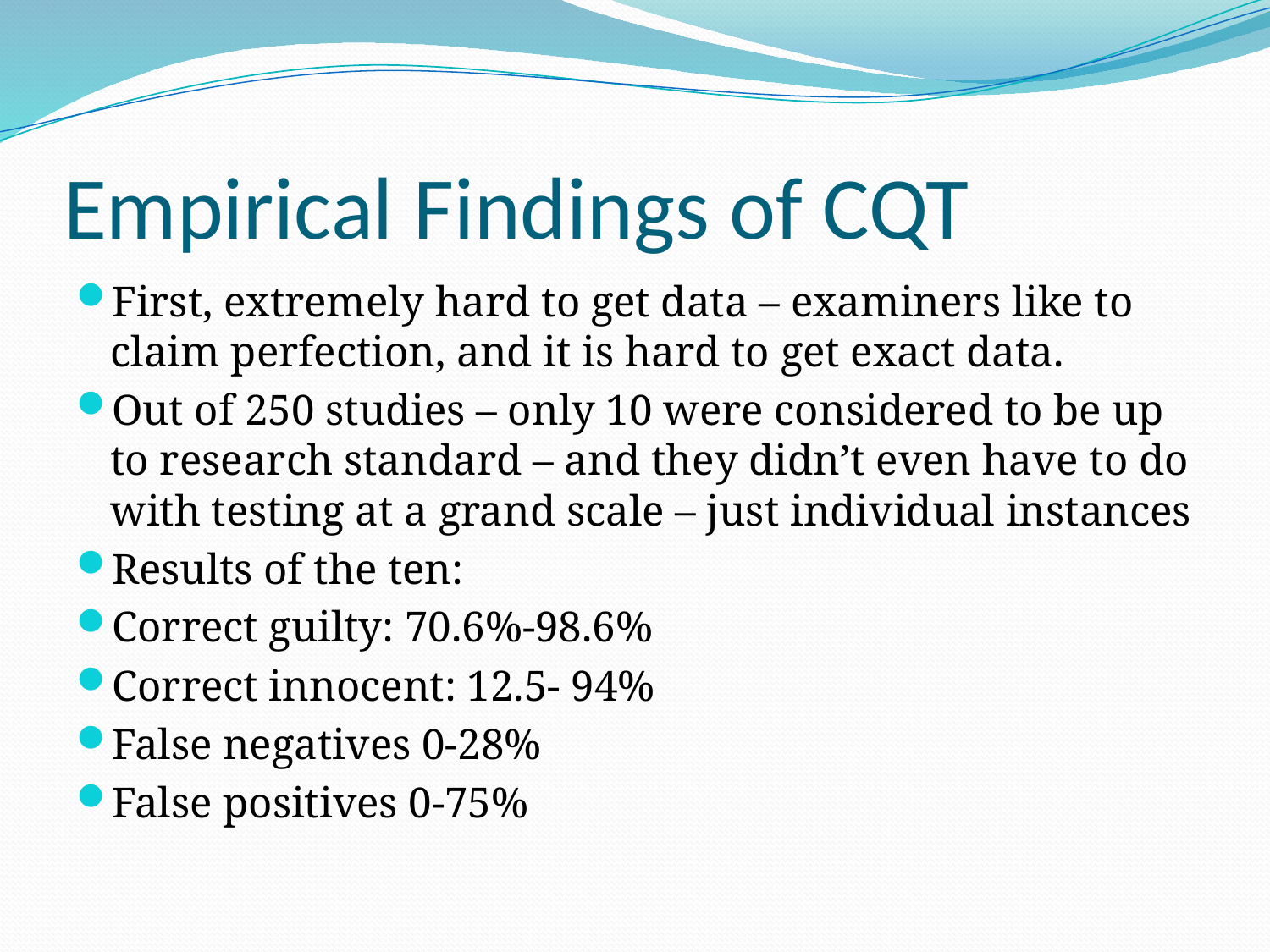

# Empirical Findings of CQT
First, extremely hard to get data – examiners like to claim perfection, and it is hard to get exact data.
Out of 250 studies – only 10 were considered to be up to research standard – and they didn’t even have to do with testing at a grand scale – just individual instances
Results of the ten:
Correct guilty: 70.6%-98.6%
Correct innocent: 12.5- 94%
False negatives 0-28%
False positives 0-75%